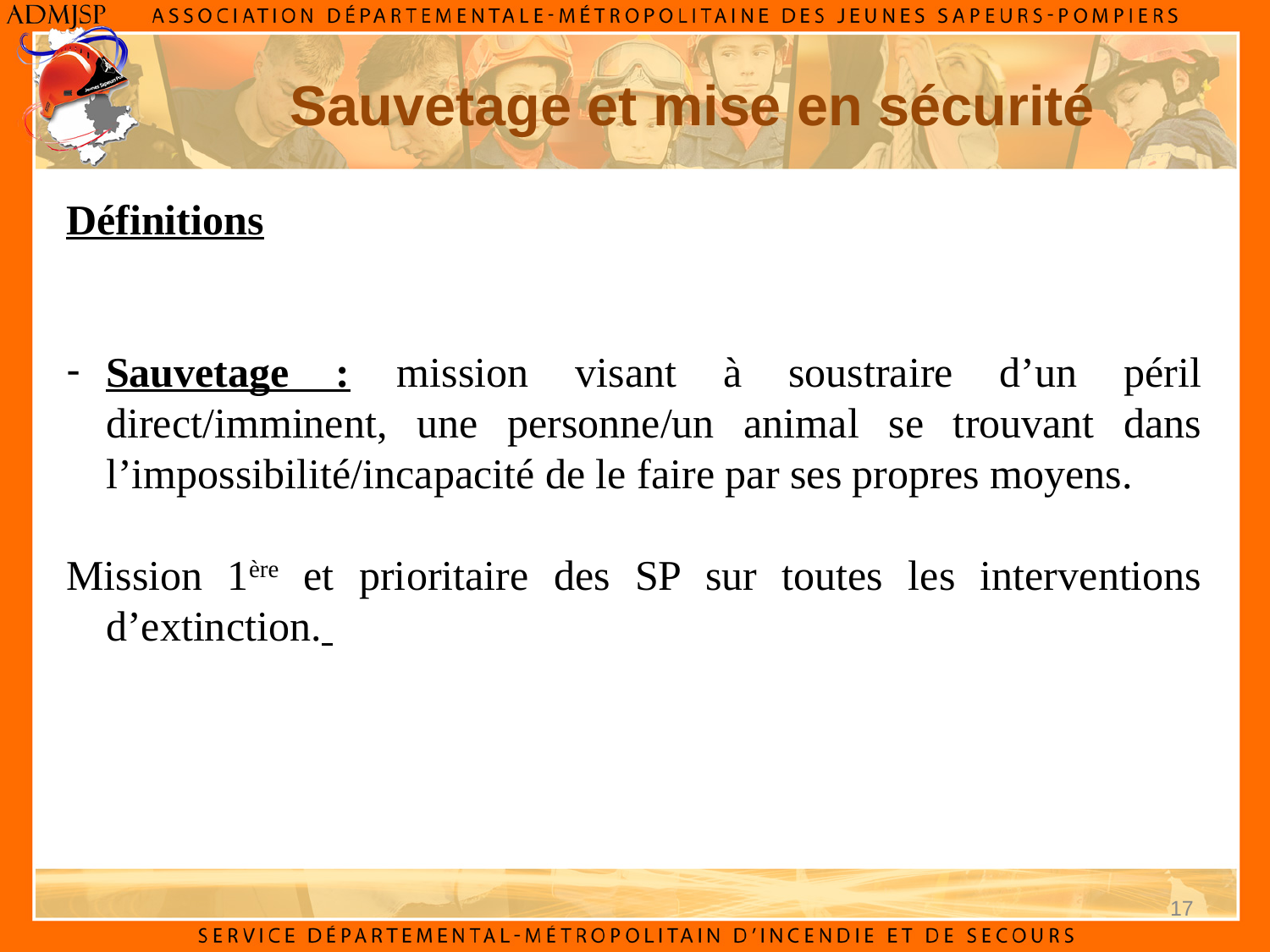

# Sauvetage et mise en sécurité
Définitions

Sauvetage : mission visant à soustraire d’un péril direct/imminent, une personne/un animal se trouvant dans l’impossibilité/incapacité de le faire par ses propres moyens.

Mission 1ère et prioritaire des SP sur toutes les interventions d’extinction.
17